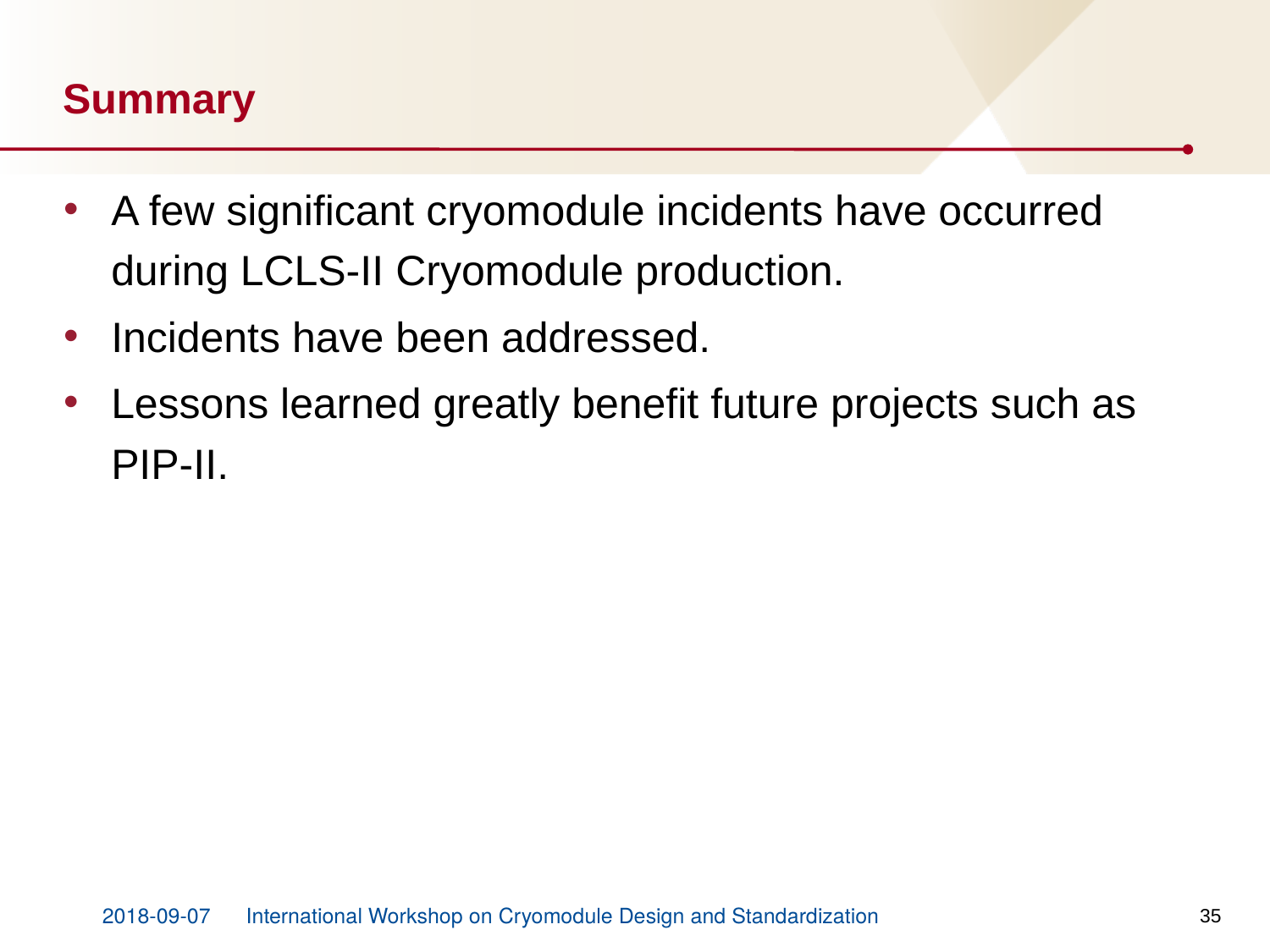

# Summary
A few significant cryomodule incidents have occurred during LCLS-II Cryomodule production.
Incidents have been addressed.
Lessons learned greatly benefit future projects such as PIP-II.

35
2018-09-07
International Workshop on Cryomodule Design and Standardization